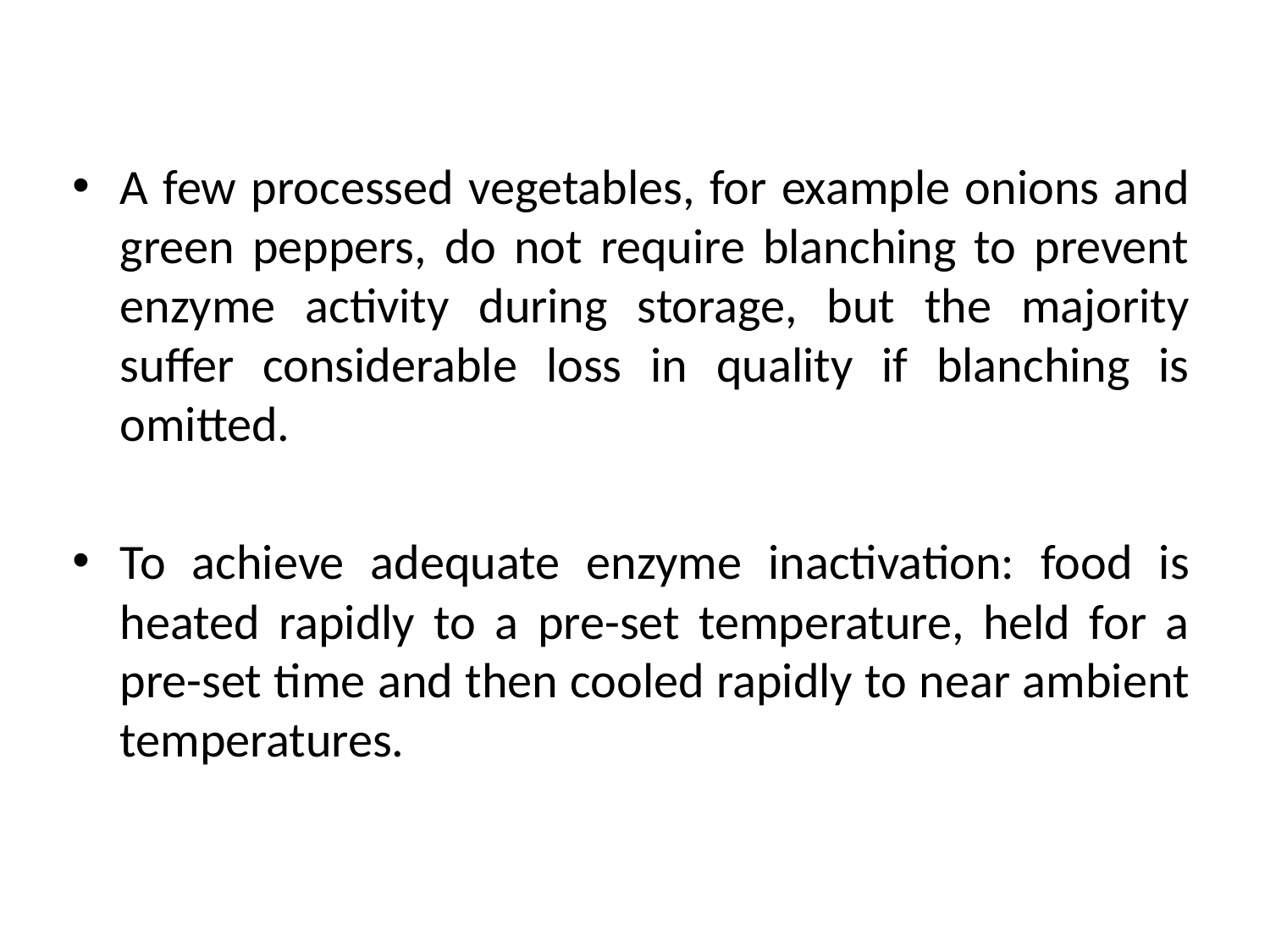

A few processed vegetables, for example onions and green peppers, do not require blanching to prevent enzyme activity during storage, but the majority suffer considerable loss in quality if blanching is omitted.

To achieve adequate enzyme inactivation: food is heated rapidly to a pre-set temperature, held for a pre-set time and then cooled rapidly to near ambient temperatures.